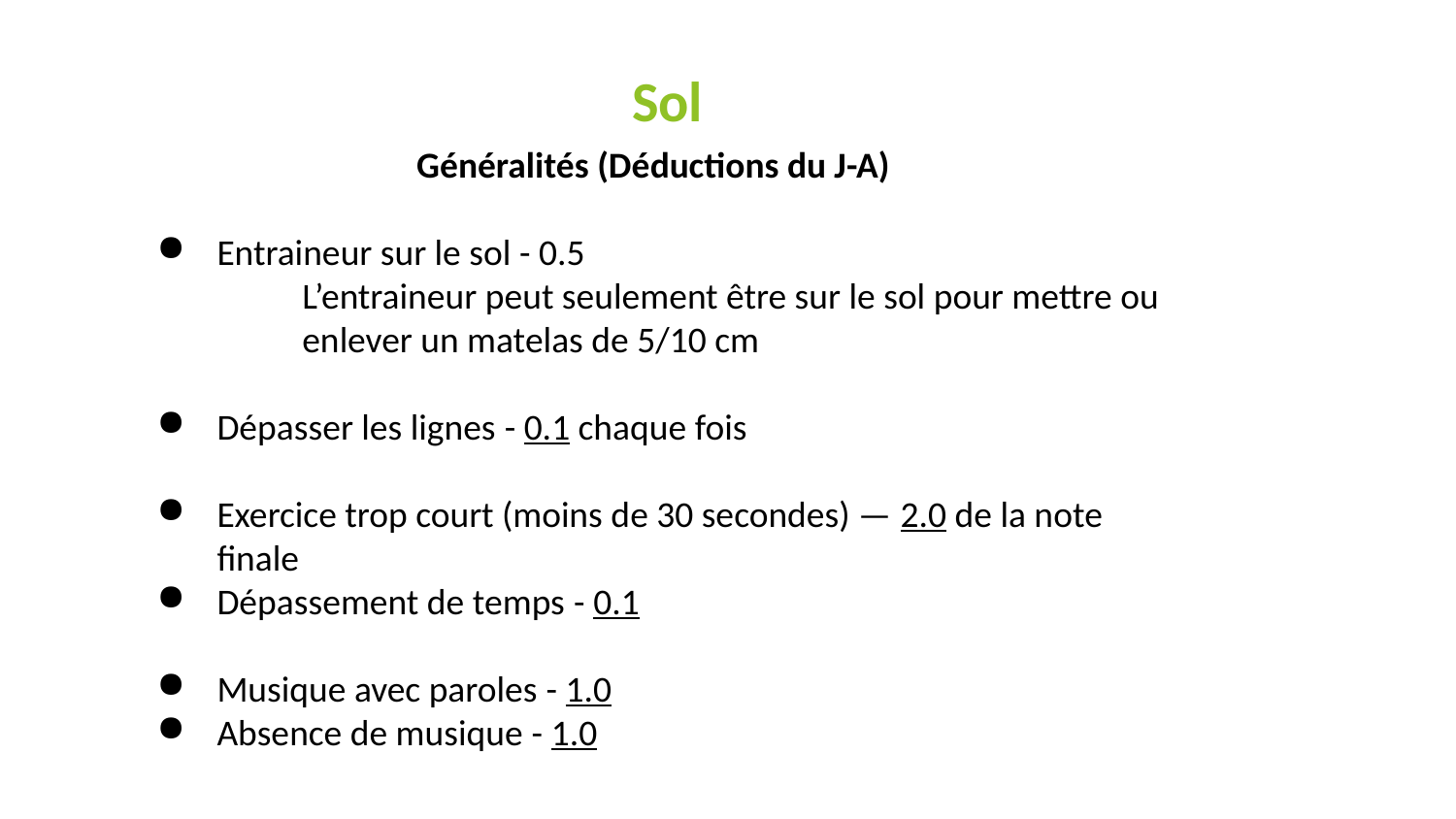

Sol
Généralités (Déductions du J-A)

Entraineur sur le sol - 0.5
	L’entraineur peut seulement être sur le sol pour mettre ou 	enlever un matelas de 5/10 cm

Dépasser les lignes - 0.1 chaque fois

Exercice trop court (moins de 30 secondes) — 2.0 de la note finale
Dépassement de temps - 0.1

Musique avec paroles - 1.0
Absence de musique - 1.0